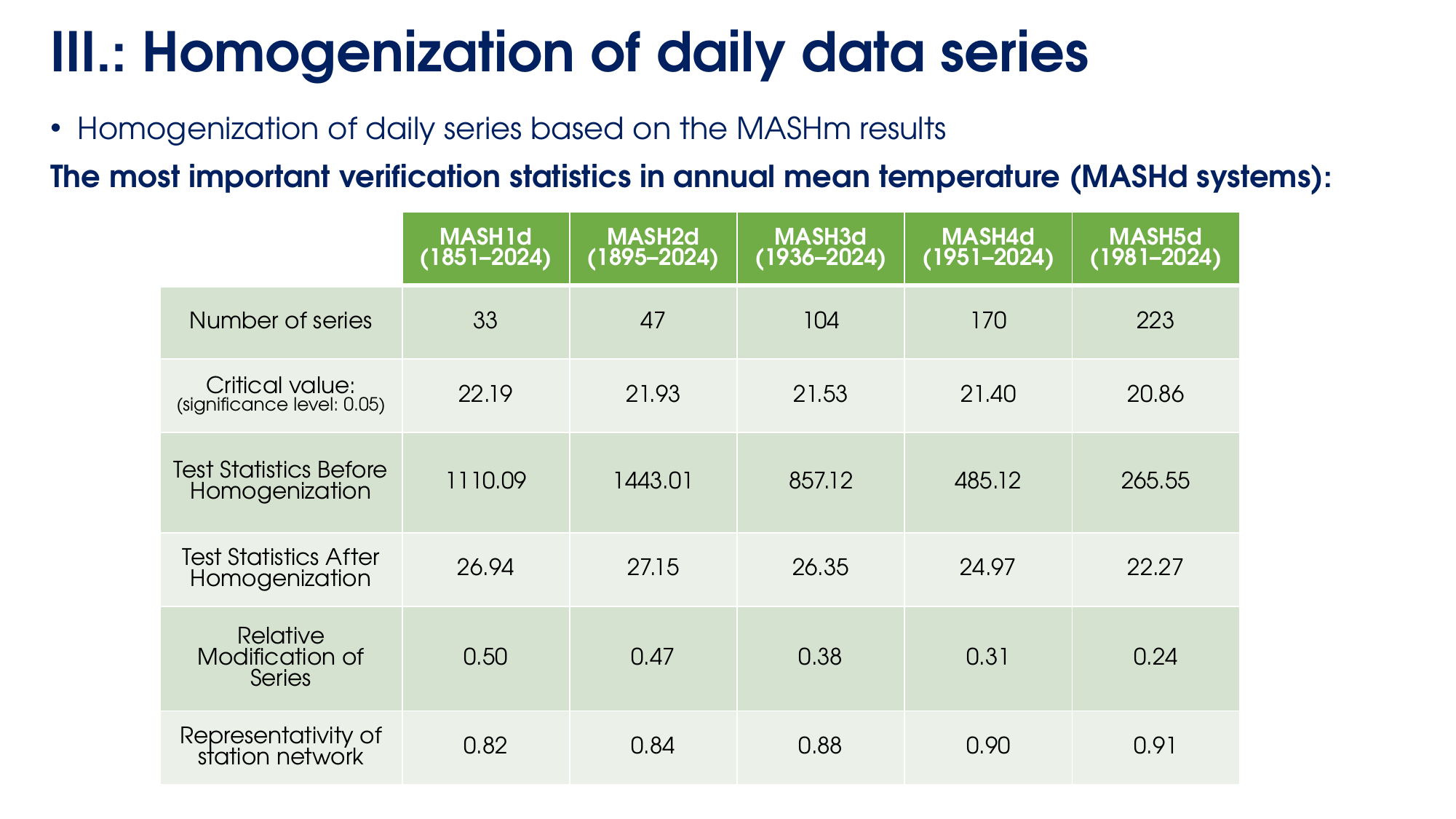

III.: Homogenization of daily data series
Homogenization of daily series based on the MASHm results
The most important verification statistics in annual mean temperature (MASHd systems):

|  | MASH1d (1851–2024) | MASH2d (1895–2024) | MASH3d (1936–2024) | MASH4d (1951–2024) | MASH5d (1981–2024) |
| --- | --- | --- | --- | --- | --- |
| Number of series | 33 | 47 | 104 | 170 | 223 |
| Critical value: (significance level: 0.05) | 22.19 | 21.93 | 21.53 | 21.40 | 20.86 |
| Test Statistics Before Homogenization | 1110.09 | 1443.01 | 857.12 | 485.12 | 265.55 |
| Test Statistics After Homogenization | 26.94 | 27.15 | 26.35 | 24.97 | 22.27 |
| Relative Modification of Series | 0.50 | 0.47 | 0.38 | 0.31 | 0.24 |
| Representativity of station network | 0.82 | 0.84 | 0.88 | 0.90 | 0.91 |